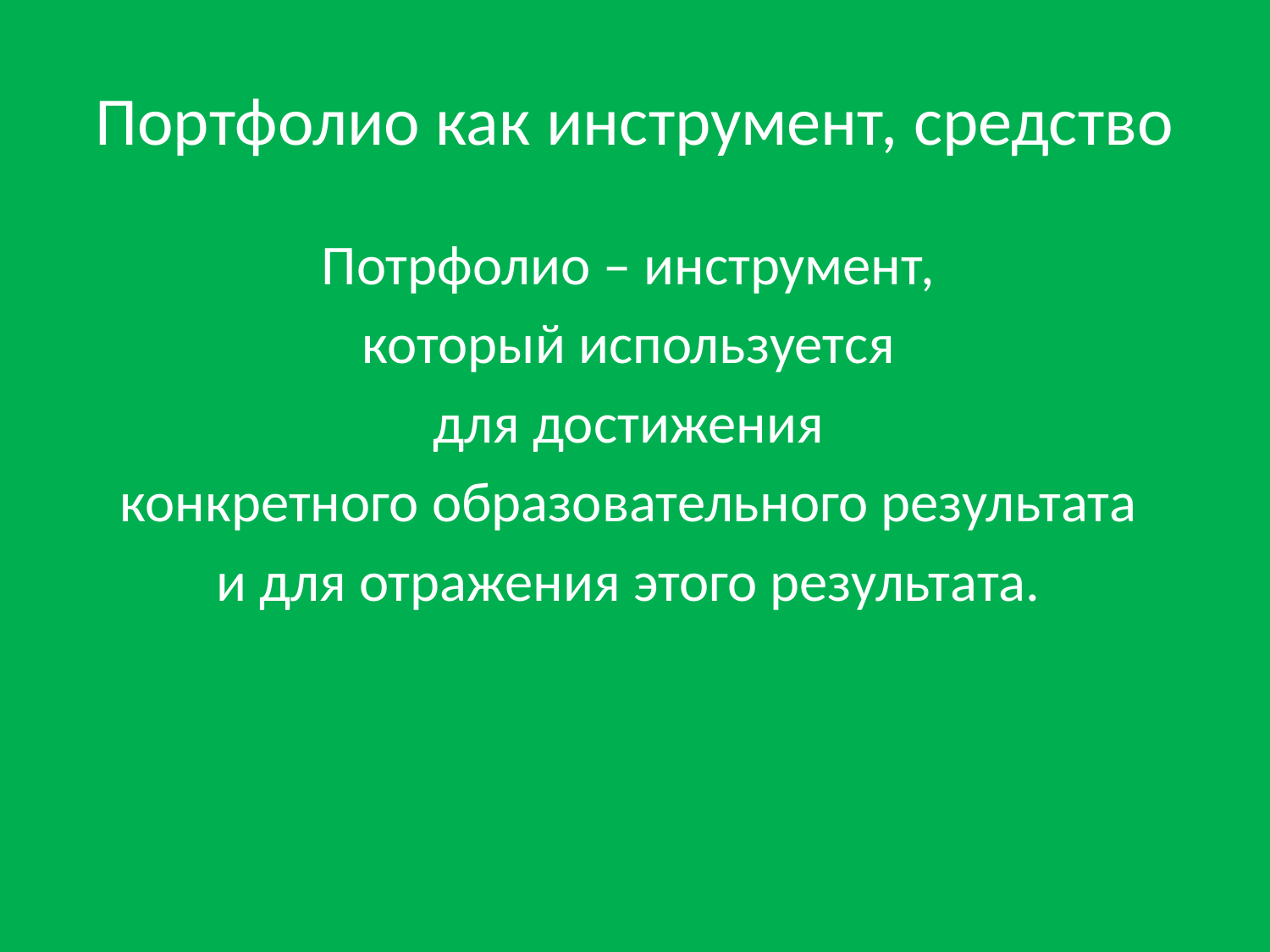

# Портфолио как инструмент, средство
Потрфолио – инструмент,
который используется
для достижения
конкретного образовательного результата
и для отражения этого результата.